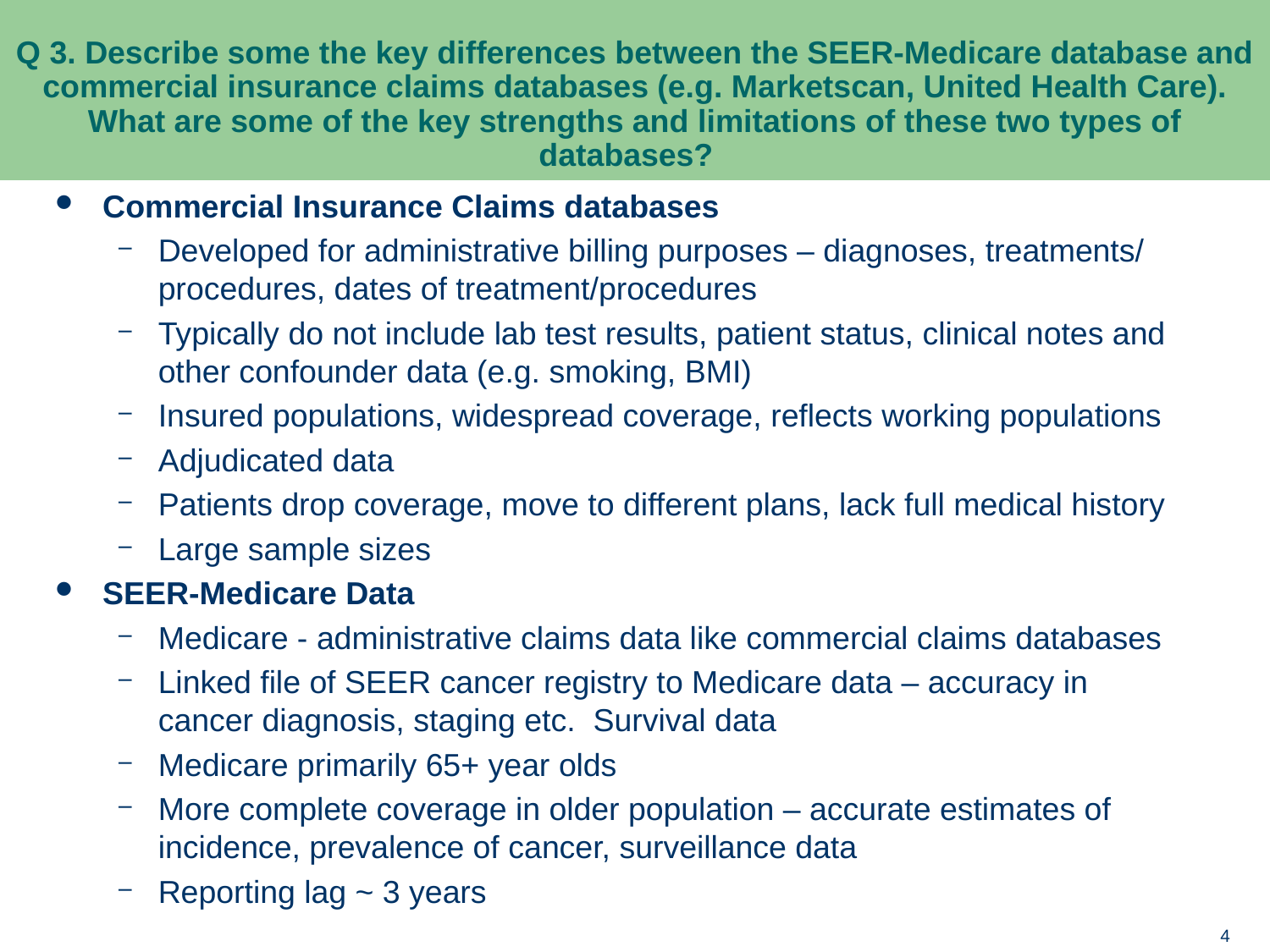

# Q 3. Describe some the key differences between the SEER-Medicare database and commercial insurance claims databases (e.g. Marketscan, United Health Care). What are some of the key strengths and limitations of these two types of databases?
Commercial Insurance Claims databases
Developed for administrative billing purposes – diagnoses, treatments/ procedures, dates of treatment/procedures
Typically do not include lab test results, patient status, clinical notes and other confounder data (e.g. smoking, BMI)
Insured populations, widespread coverage, reflects working populations
Adjudicated data
Patients drop coverage, move to different plans, lack full medical history
Large sample sizes
SEER-Medicare Data
Medicare - administrative claims data like commercial claims databases
Linked file of SEER cancer registry to Medicare data – accuracy in cancer diagnosis, staging etc.  Survival data
Medicare primarily 65+ year olds
More complete coverage in older population – accurate estimates of incidence, prevalence of cancer, surveillance data
Reporting lag ~ 3 years